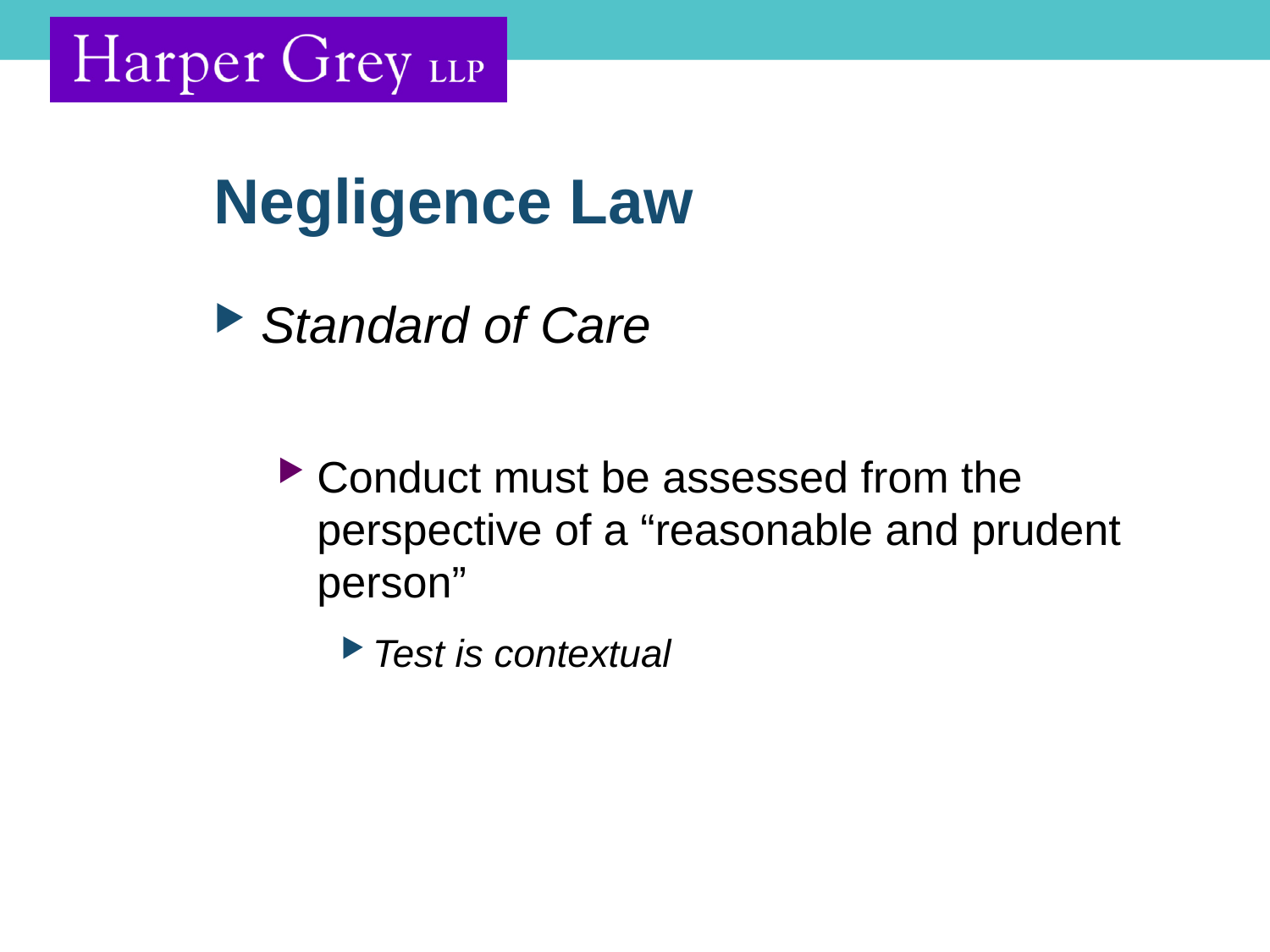

# Negligence Law
Standard of Care

Conduct must be assessed from the perspective of a “reasonable and prudent person”
Test is contextual